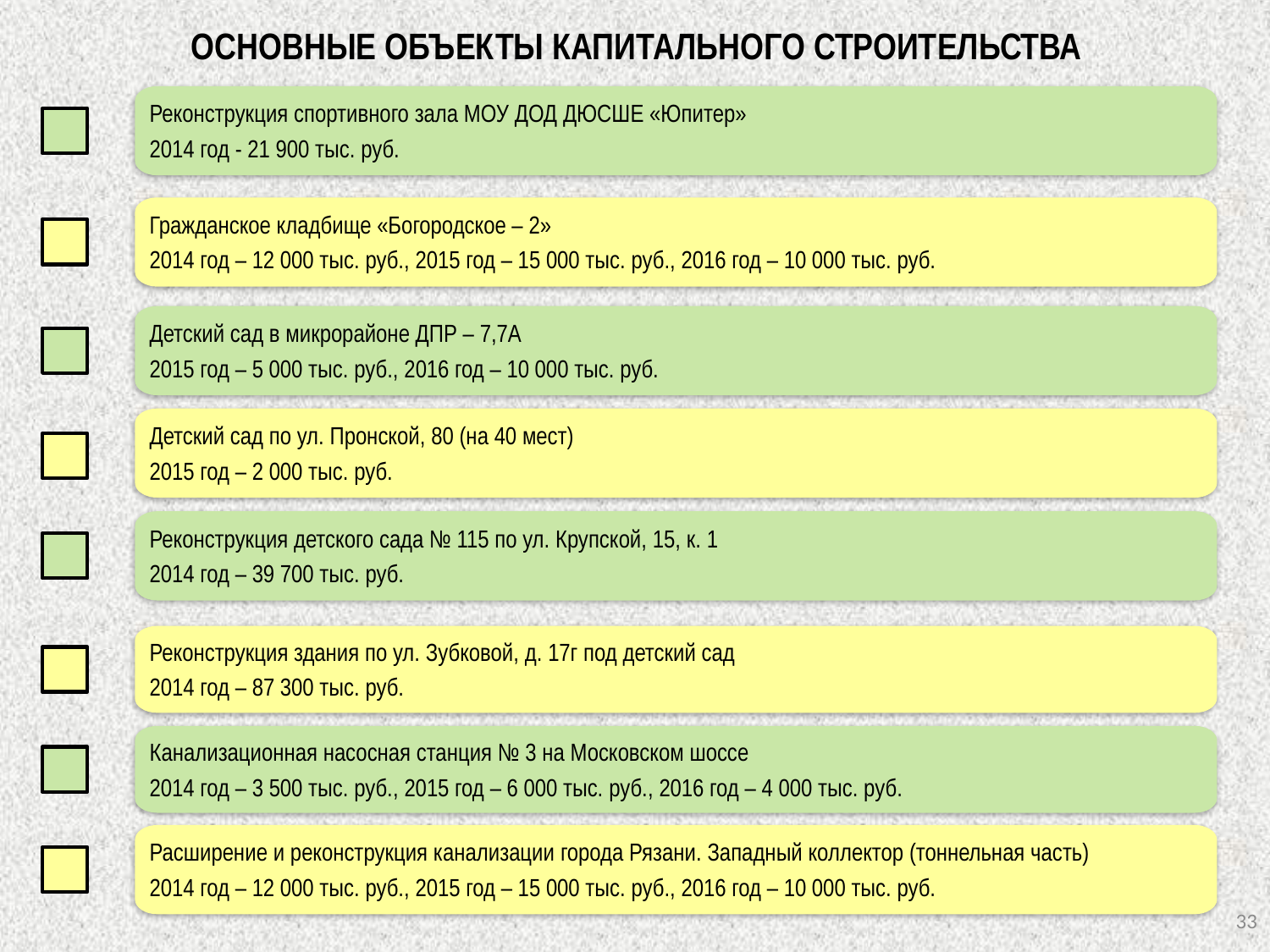

ОСНОВНЫЕ ОБЪЕКТЫ КАПИТАЛЬНОГО СТРОИТЕЛЬСТВА

Реконструкция спортивного зала МОУ ДОД ДЮСШЕ «Юпитер»
2014 год - 21 900 тыс. руб.

Гражданское кладбище «Богородское – 2»
2014 год – 12 000 тыс. руб., 2015 год – 15 000 тыс. руб., 2016 год – 10 000 тыс. руб.

Детский сад в микрорайоне ДПР – 7,7А
2015 год – 5 000 тыс. руб., 2016 год – 10 000 тыс. руб.

Детский сад по ул. Пронской, 80 (на 40 мест)
2015 год – 2 000 тыс. руб.

Реконструкция детского сада № 115 по ул. Крупской, 15, к. 1
2014 год – 39 700 тыс. руб.

Расширение и реконструкция канализации города Рязани. Западный коллектор (тоннельная часть)
2014 год – 12 000 тыс. руб., 2015 год – 15 000 тыс. руб., 2016 год – 10 000 тыс. руб.

Реконструкция здания по ул. Зубковой, д. 17г под детский сад
2014 год – 87 300 тыс. руб.

Канализационная насосная станция № 3 на Московском шоссе
2014 год – 3 500 тыс. руб., 2015 год – 6 000 тыс. руб., 2016 год – 4 000 тыс. руб.

33